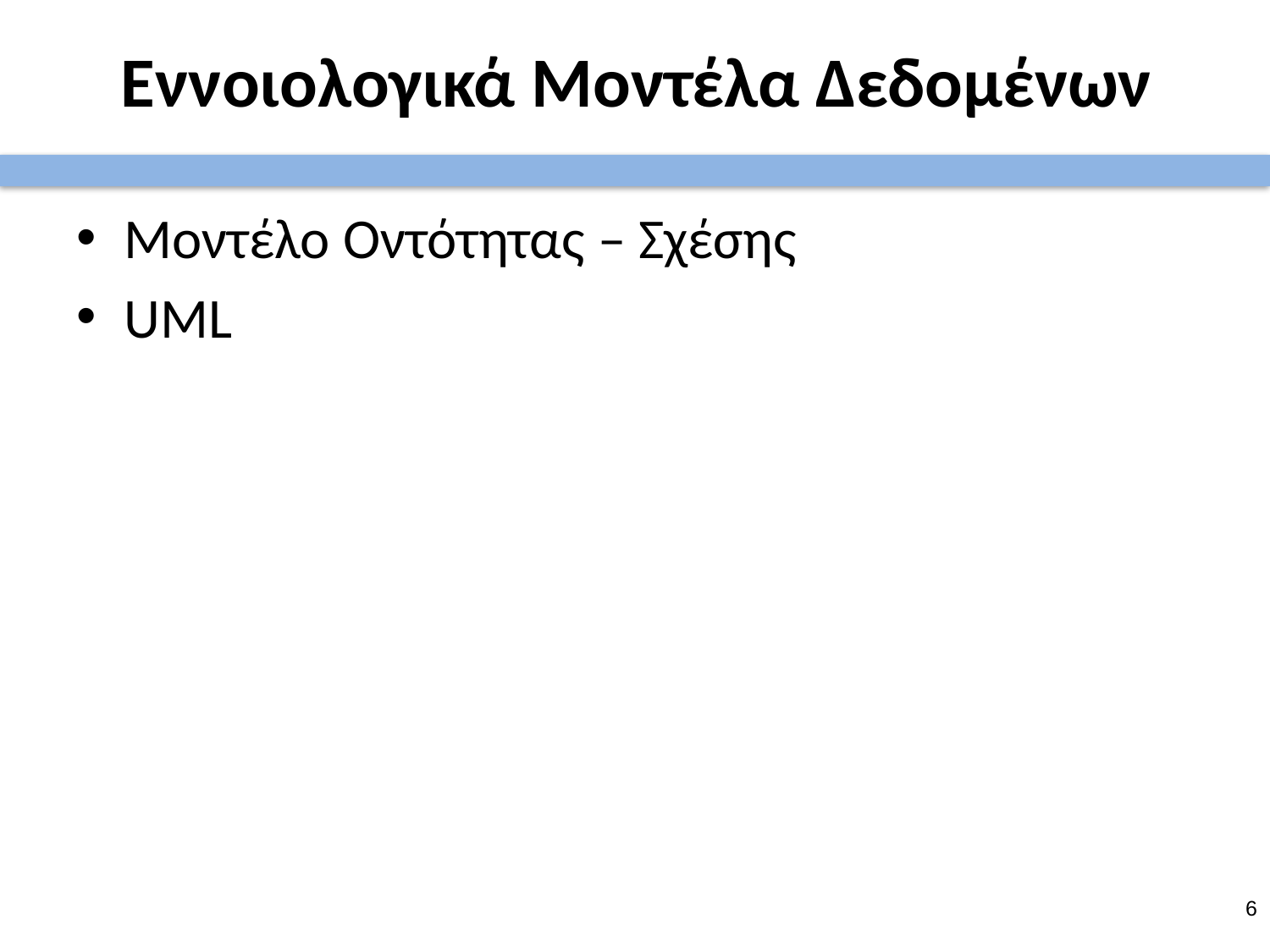

# Εννοιολογικά Μοντέλα Δεδομένων
Μοντέλο Οντότητας – Σχέσης
UML
6